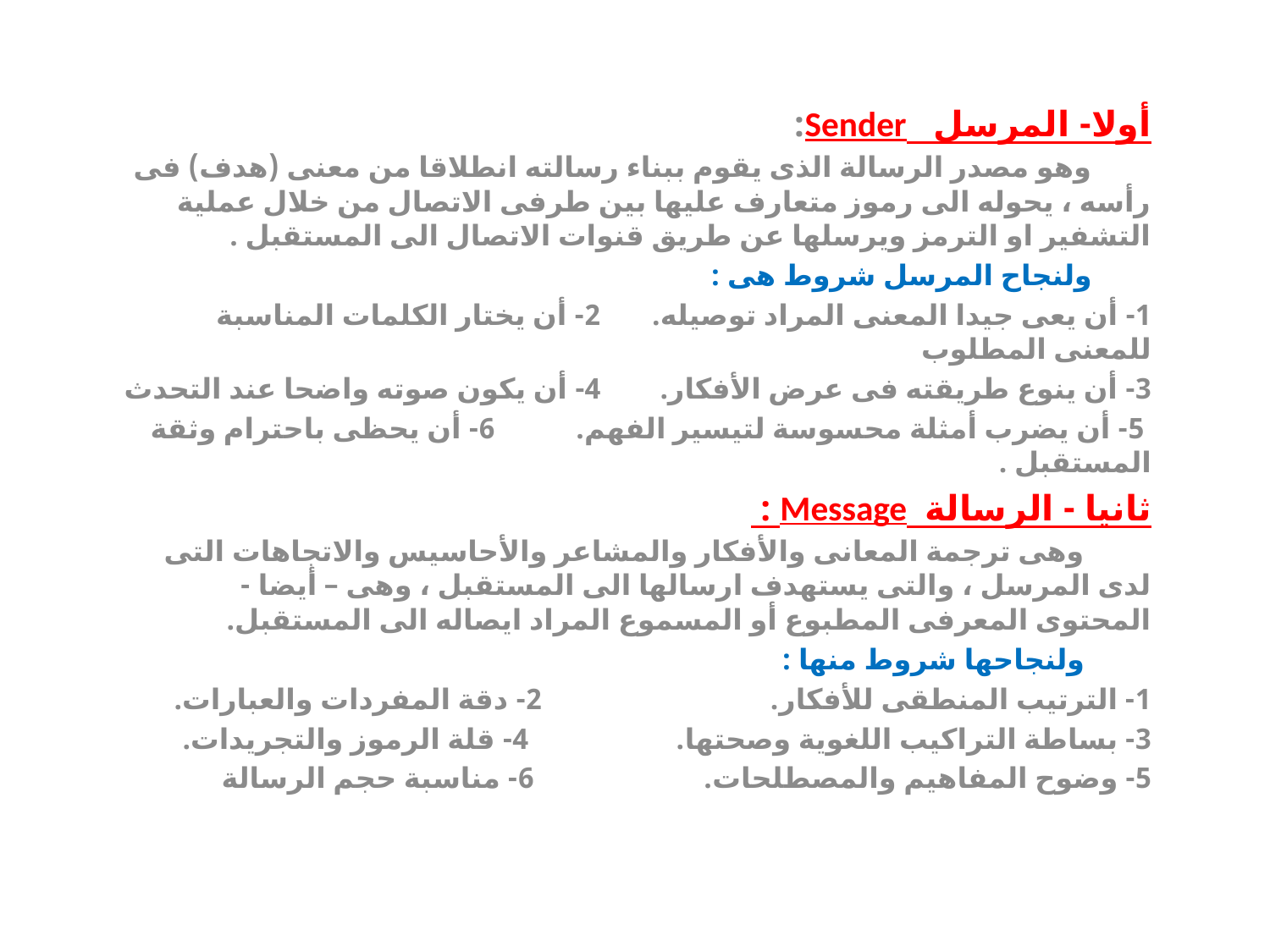

أولا- المرسل   Sender:
        وهو مصدر الرسالة الذى يقوم ببناء رسالته انطلاقا من معنى (هدف) فى رأسه ، يحوله الى رموز متعارف عليها بين طرفى الاتصال من خلال عملية التشفير او الترمز ويرسلها عن طريق قنوات الاتصال الى المستقبل .
        ولنجاح المرسل شروط هى :
1- أن يعى جيدا المعنى المراد توصيله.       2- أن يختار الكلمات المناسبة للمعنى المطلوب
3- أن ينوع طريقته فى عرض الأفكار.        4- أن يكون صوته واضحا عند التحدث
 5- أن يضرب أمثلة محسوسة لتيسير الفهم.           6- أن يحظى باحترام وثقة المستقبل .
ثانيا - الرسالة  Message :
         وهى ترجمة المعانى والأفكار والمشاعر والأحاسيس والاتجاهات التى لدى المرسل ، والتى يستهدف ارسالها الى المستقبل ، وهى – أيضا - المحتوى المعرفى المطبوع أو المسموع المراد ايصاله الى المستقبل.
         ولنجاحها شروط منها :
1- الترتيب المنطقى للأفكار.                               2- دقة المفردات والعبارات.
3- بساطة التراكيب اللغوية وصحتها.                    4- قلة الرموز والتجريدات.
5- وضوح المفاهيم والمصطلحات.                       6- مناسبة حجم الرسالة